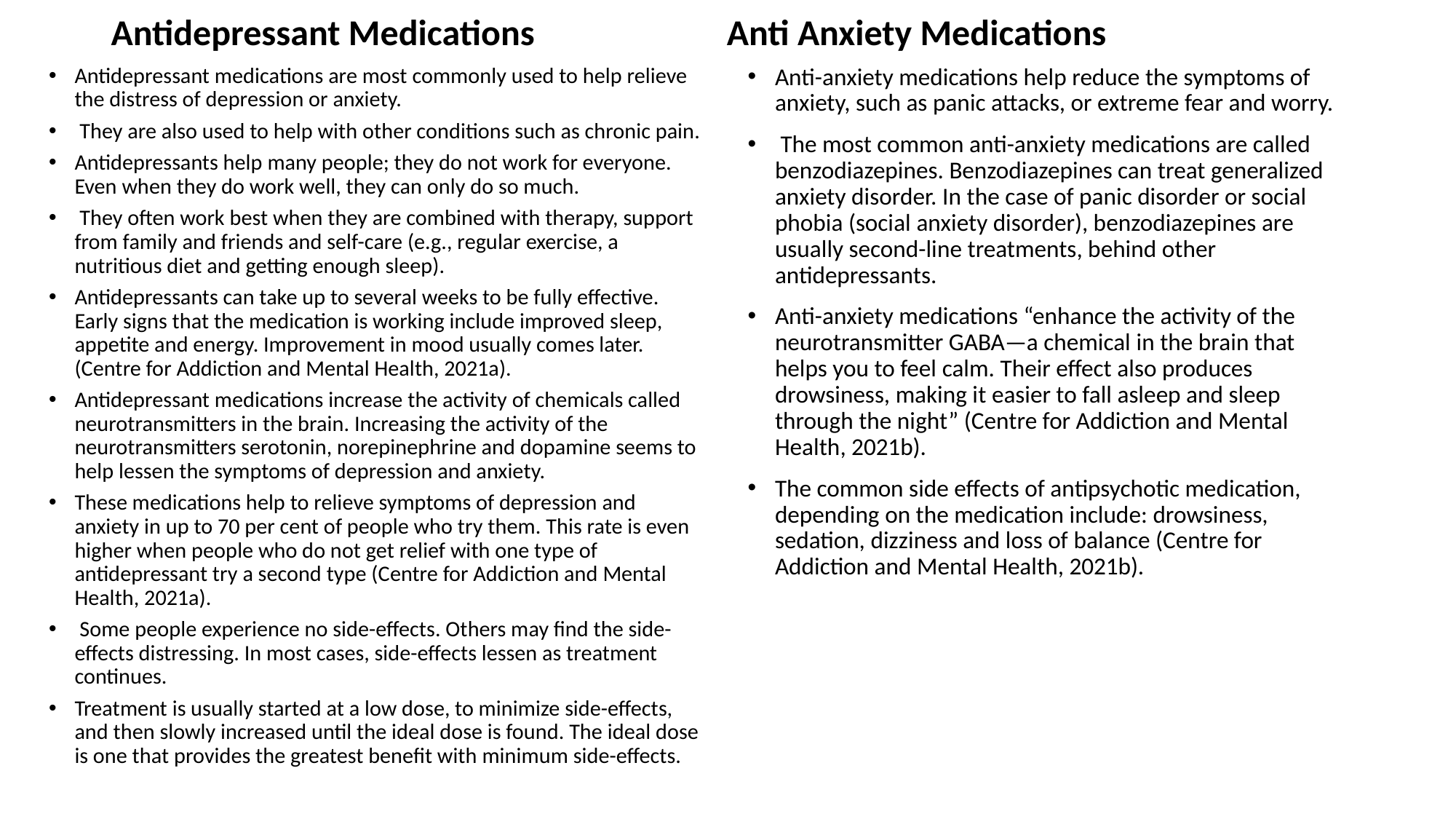

Antidepressant Medications
Anti Anxiety Medications
Antidepressant medications are most commonly used to help relieve the distress of depression or anxiety.
 They are also used to help with other conditions such as chronic pain.
Antidepressants help many people; they do not work for everyone. Even when they do work well, they can only do so much.
 They often work best when they are combined with therapy, support from family and friends and self-care (e.g., regular exercise, a nutritious diet and getting enough sleep).
Antidepressants can take up to several weeks to be fully effective. Early signs that the medication is working include improved sleep, appetite and energy. Improvement in mood usually comes later. (Centre for Addiction and Mental Health, 2021a).
Antidepressant medications increase the activity of chemicals called neurotransmitters in the brain. Increasing the activity of the neurotransmitters serotonin, norepinephrine and dopamine seems to help lessen the symptoms of depression and anxiety.
These medications help to relieve symptoms of depression and anxiety in up to 70 per cent of people who try them. This rate is even higher when people who do not get relief with one type of antidepressant try a second type (Centre for Addiction and Mental Health, 2021a).
 Some people experience no side-effects. Others may find the side-effects distressing. In most cases, side-effects lessen as treatment continues.
Treatment is usually started at a low dose, to minimize side-effects, and then slowly increased until the ideal dose is found. The ideal dose is one that provides the greatest benefit with minimum side-effects.
Anti-anxiety medications help reduce the symptoms of anxiety, such as panic attacks, or extreme fear and worry.
 The most common anti-anxiety medications are called benzodiazepines. Benzodiazepines can treat generalized anxiety disorder. In the case of panic disorder or social phobia (social anxiety disorder), benzodiazepines are usually second-line treatments, behind other antidepressants.
Anti-anxiety medications “enhance the activity of the neurotransmitter GABA—a chemical in the brain that helps you to feel calm. Their effect also produces drowsiness, making it easier to fall asleep and sleep through the night” (Centre for Addiction and Mental Health, 2021b).
The common side effects of antipsychotic medication, depending on the medication include: drowsiness, sedation, dizziness and loss of balance (Centre for Addiction and Mental Health, 2021b).